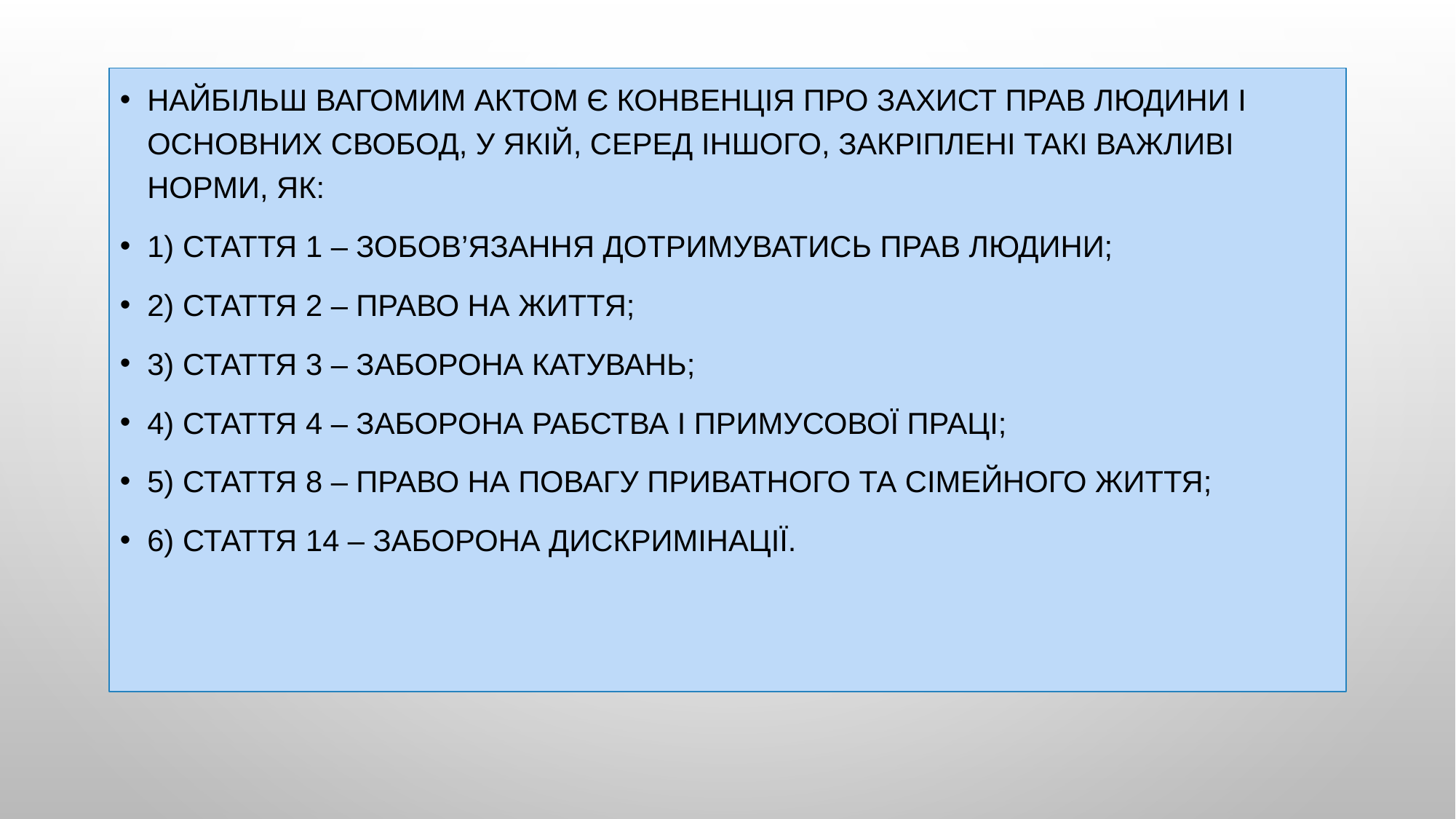

Найбільш вагомим актом є Конвенція про захист прав людини і основних свобод, у якій, серед іншого, закріплені такі важливі норми, як:
1) стаття 1 – зобов’язання дотримуватись прав людини;
2) стаття 2 – право на життя;
3) стаття 3 – заборона катувань;
4) стаття 4 – заборона рабства і примусової праці;
5) стаття 8 – право на повагу приватного та сімейного життя;
6) стаття 14 – заборона дискримінації.